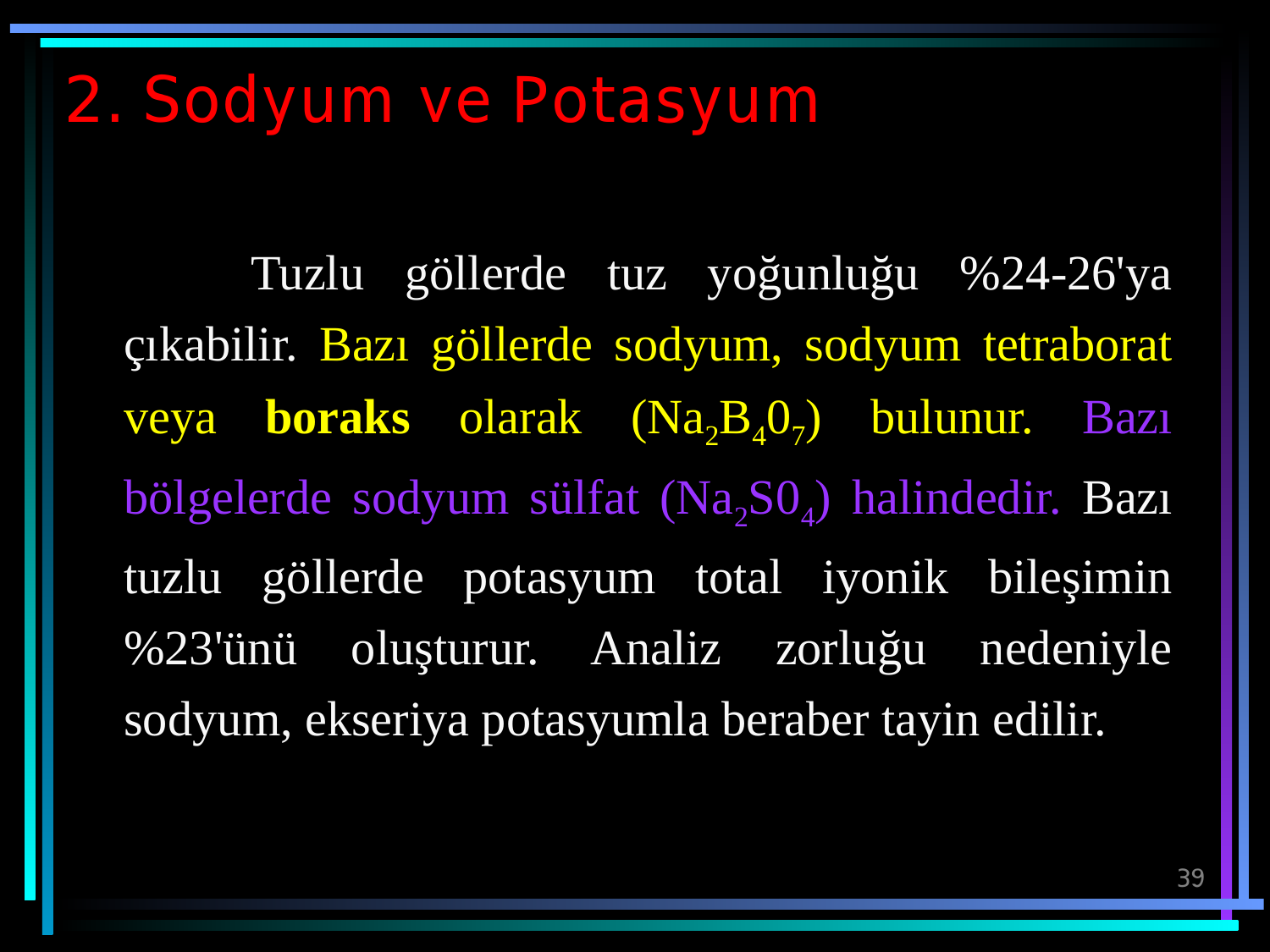

# 2. Sodyum ve Potasyum
		Tuzlu göllerde tuz yoğunluğu %24-26'ya çıkabilir. Bazı göllerde sodyum, sodyum tetraborat veya boraks olarak (Na2B407) bulunur. Bazı bölgelerde sodyum sülfat (Na2S04) halindedir. Bazı tuzlu göllerde potasyum total iyonik bileşimin %23'ünü oluşturur. Analiz zorluğu nedeniyle sodyum, ekseriya potasyumla beraber tayin edilir.
39